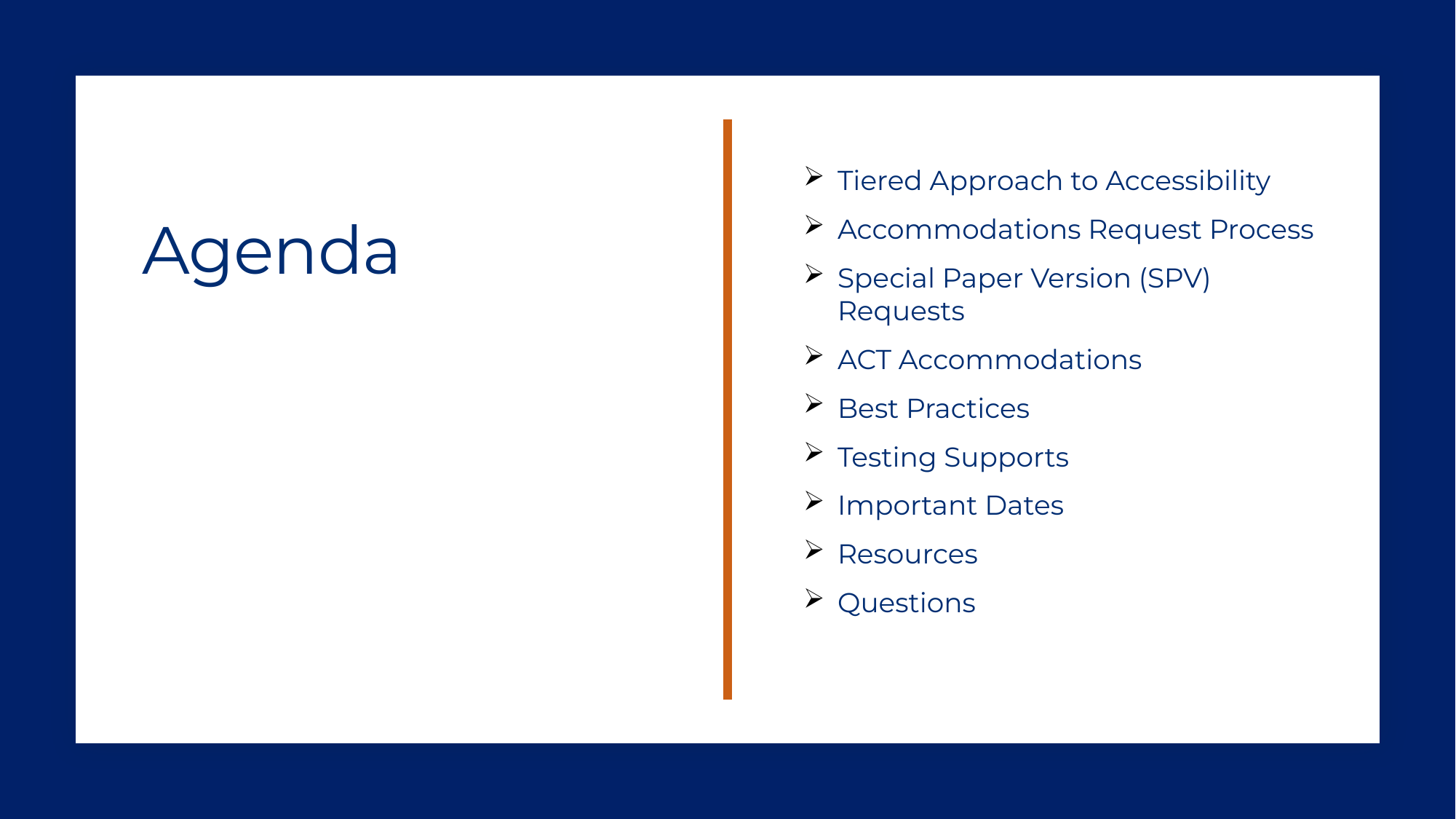

Tiered Approach to Accessibility
Accommodations Request Process
Special Paper Version (SPV) Requests
ACT Accommodations
Best Practices
Testing Supports
Important Dates
Resources
Questions

# Agenda